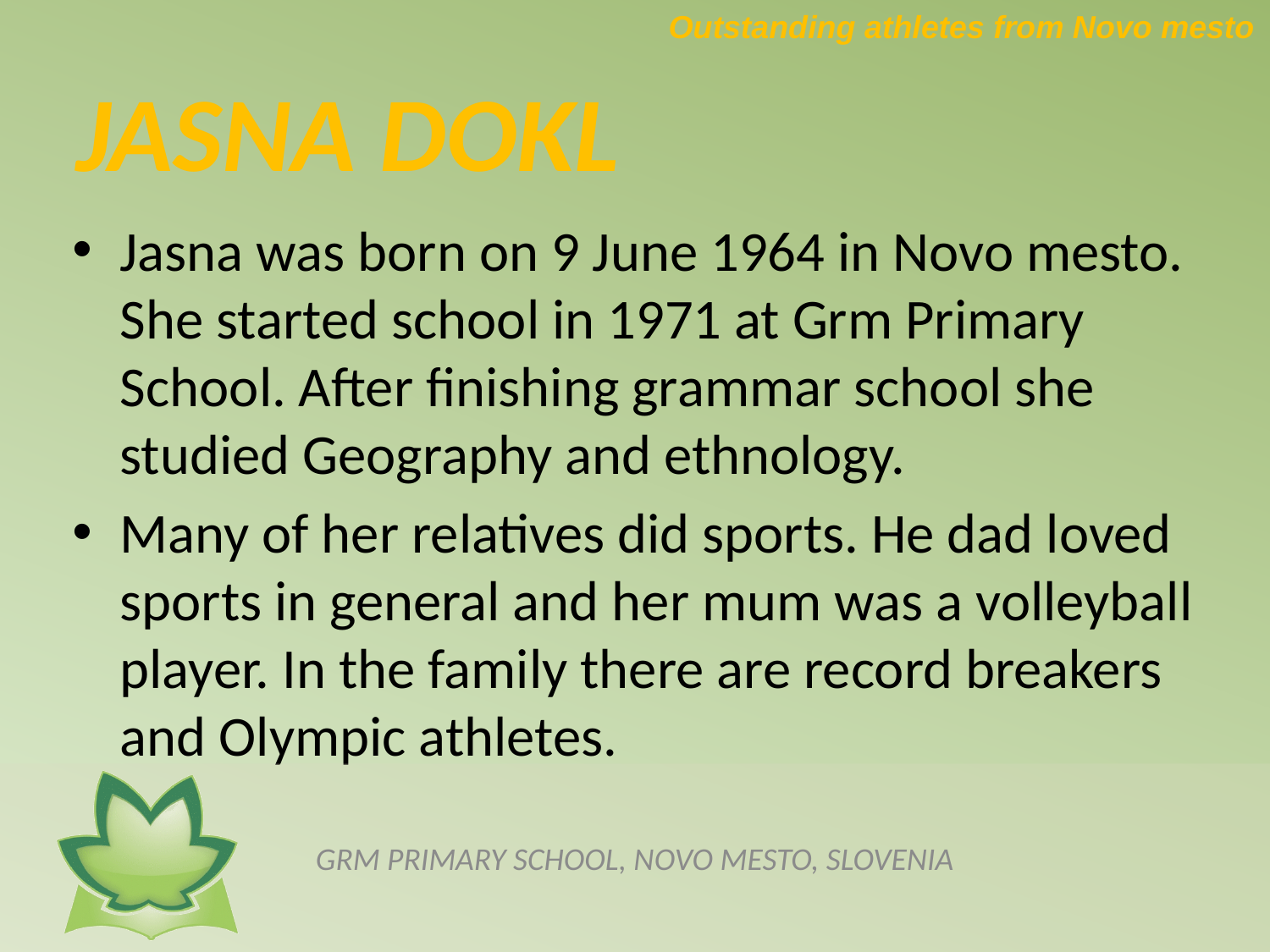

Outstanding athletes from Novo mesto
# JASNA DOKL
Jasna was born on 9 June 1964 in Novo mesto. She started school in 1971 at Grm Primary School. After finishing grammar school she studied Geography and ethnology.
Many of her relatives did sports. He dad loved sports in general and her mum was a volleyball player. In the family there are record breakers and Olympic athletes.
GRM PRIMARY SCHOOL, NOVO MESTO, SLOVENIA